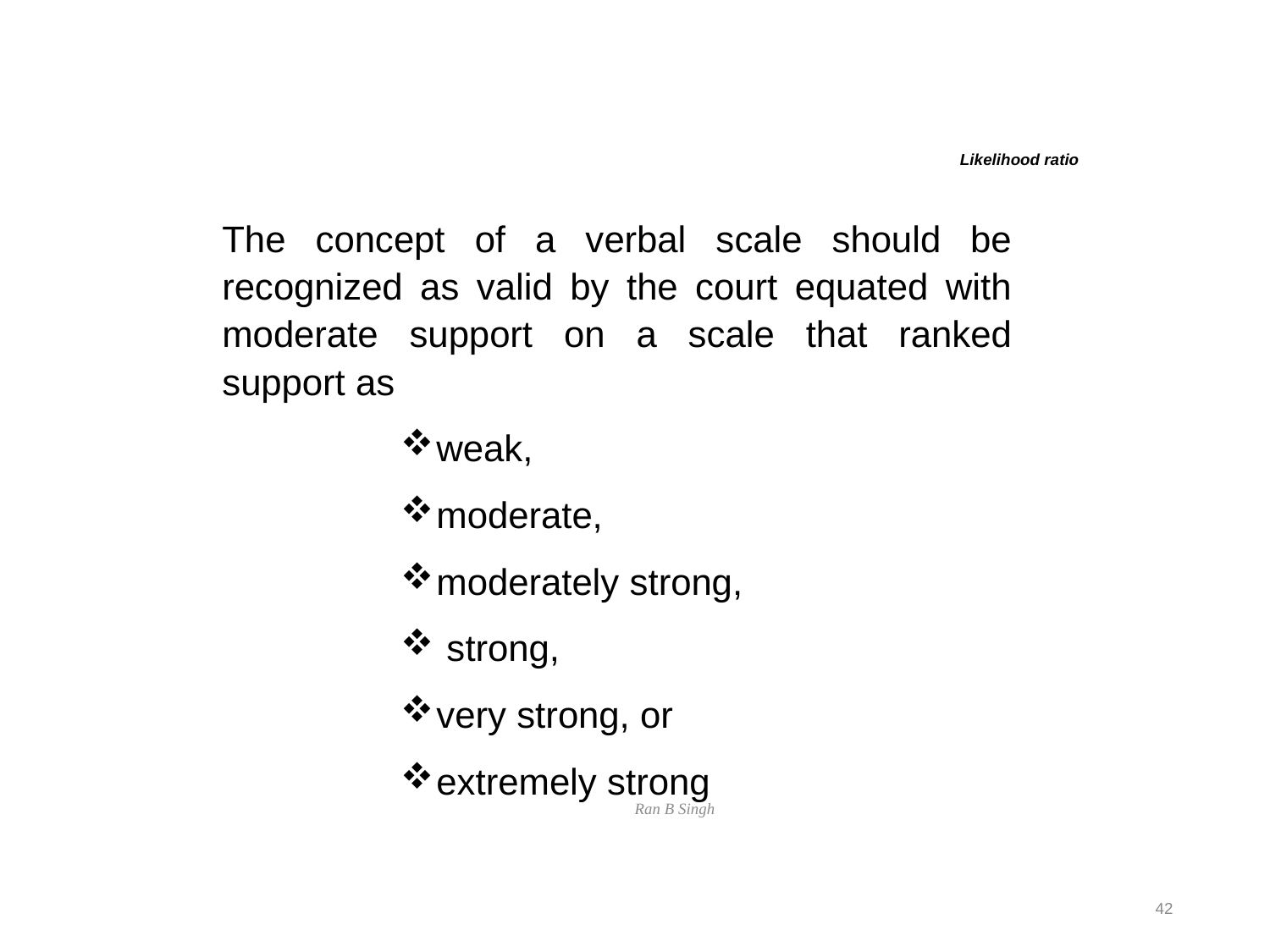

Likelihood ratio
The concept of a verbal scale should be recognized as valid by the court equated with moderate support on a scale that ranked support as
weak,
moderate,
moderately strong,
 strong,
very strong, or
extremely strong
Ran B Singh